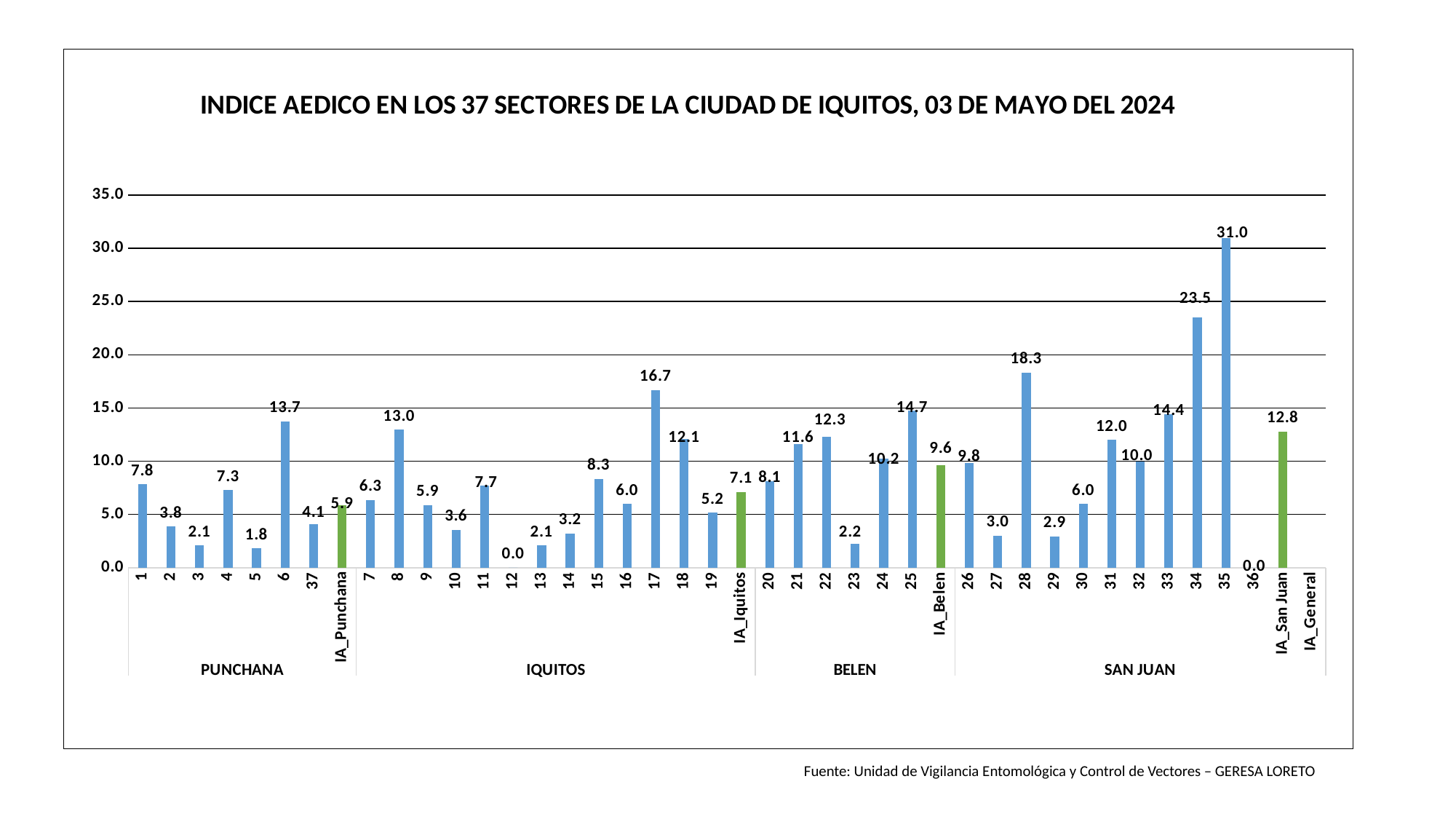

### Chart: INDICE AEDICO EN LOS 37 SECTORES DE LA CIUDAD DE IQUITOS, 03 DE MAYO DEL 2024

| Category |  |
|---|---|
| 1 | 7.8125 |
| 2 | 3.8461538461538463 |
| 3 | 2.0833333333333335 |
| 4 | 7.2727272727272725 |
| 5 | 1.8181818181818181 |
| 6 | 13.72549019607843 |
| 37 | 4.081632653061225 |
| IA_Punchana | 5.882352941176471 |
| 7 | 6.349206349206349 |
| 8 | 12.962962962962964 |
| 9 | 5.882352941176471 |
| 10 | 3.5714285714285716 |
| 11 | 7.6923076923076925 |
| 12 | 0.0 |
| 13 | 2.0833333333333335 |
| 14 | 3.225806451612903 |
| 15 | 8.333333333333334 |
| 16 | 5.970149253731344 |
| 17 | 16.666666666666668 |
| 18 | 12.068965517241379 |
| 19 | 5.172413793103448 |
| IA_Iquitos | 7.114093959731544 |
| 20 | 8.13953488372093 |
| 21 | 11.607142857142858 |
| 22 | 12.295081967213115 |
| 23 | 2.2222222222222223 |
| 24 | 10.218978102189782 |
| 25 | 14.736842105263158 |
| IA_Belen | 9.606986899563319 |
| 26 | 9.836065573770492 |
| 27 | 2.985074626865672 |
| 28 | 18.333333333333332 |
| 29 | 2.9411764705882355 |
| 30 | 5.970149253731344 |
| 31 | 12.0 |
| 32 | 10.0 |
| 33 | 14.43298969072165 |
| 34 | 23.529411764705884 |
| 35 | 30.985915492957748 |
| 36 | 0.0 |
| IA_San Juan | 12.78600269179004 |
| IA_General | None |
Fuente: Unidad de Vigilancia Entomológica y Control de Vectores – GERESA LORETO